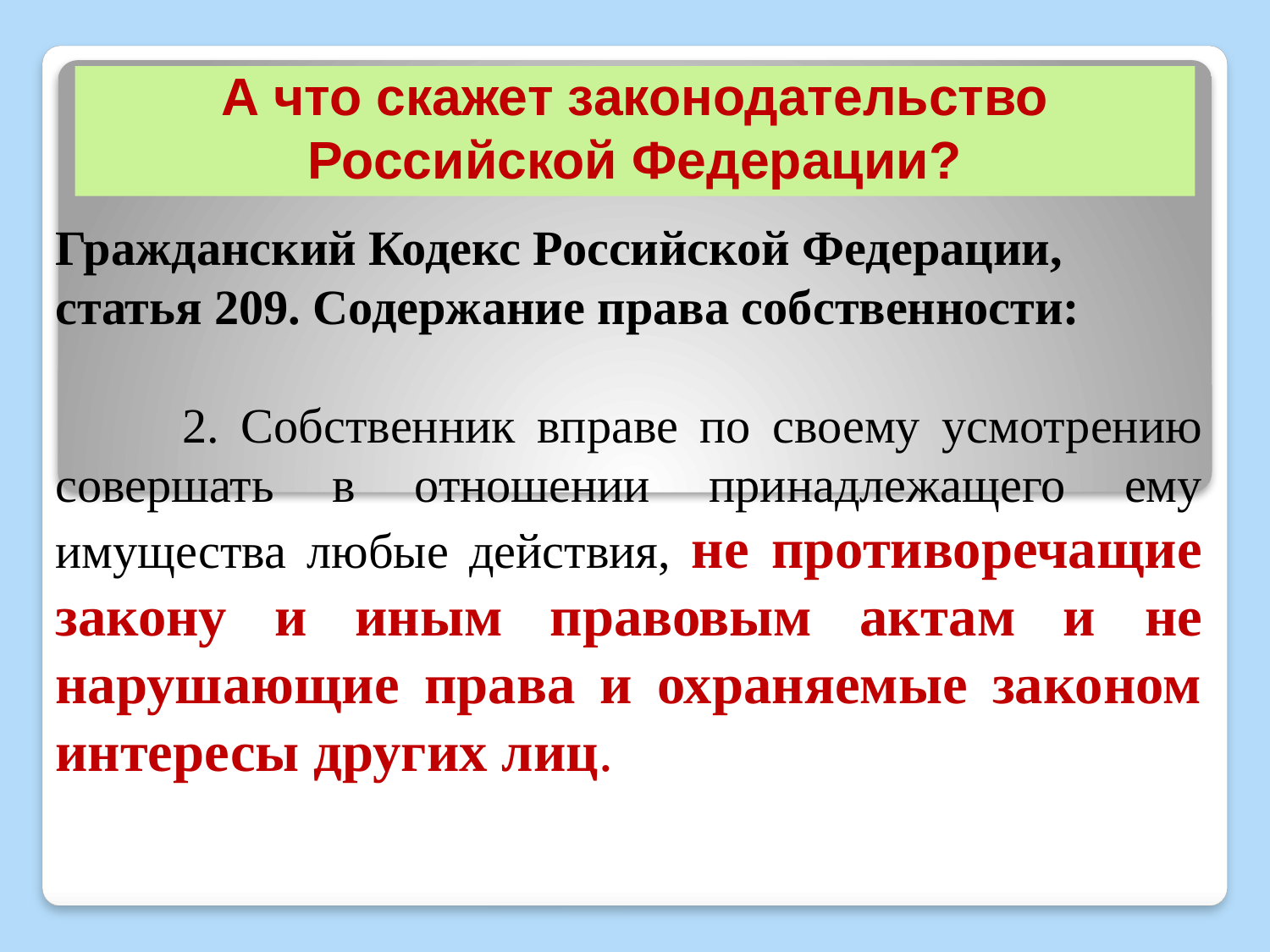

# А что скажет законодательство Российской Федерации?
Гражданский Кодекс Российской Федерации,
статья 209. Содержание права собственности:

	2. Собственник вправе по своему усмотрению совершать в отношении принадлежащего ему имущества любые действия, не противоречащие закону и иным правовым актам и не нарушающие права и охраняемые законом интересы других лиц.